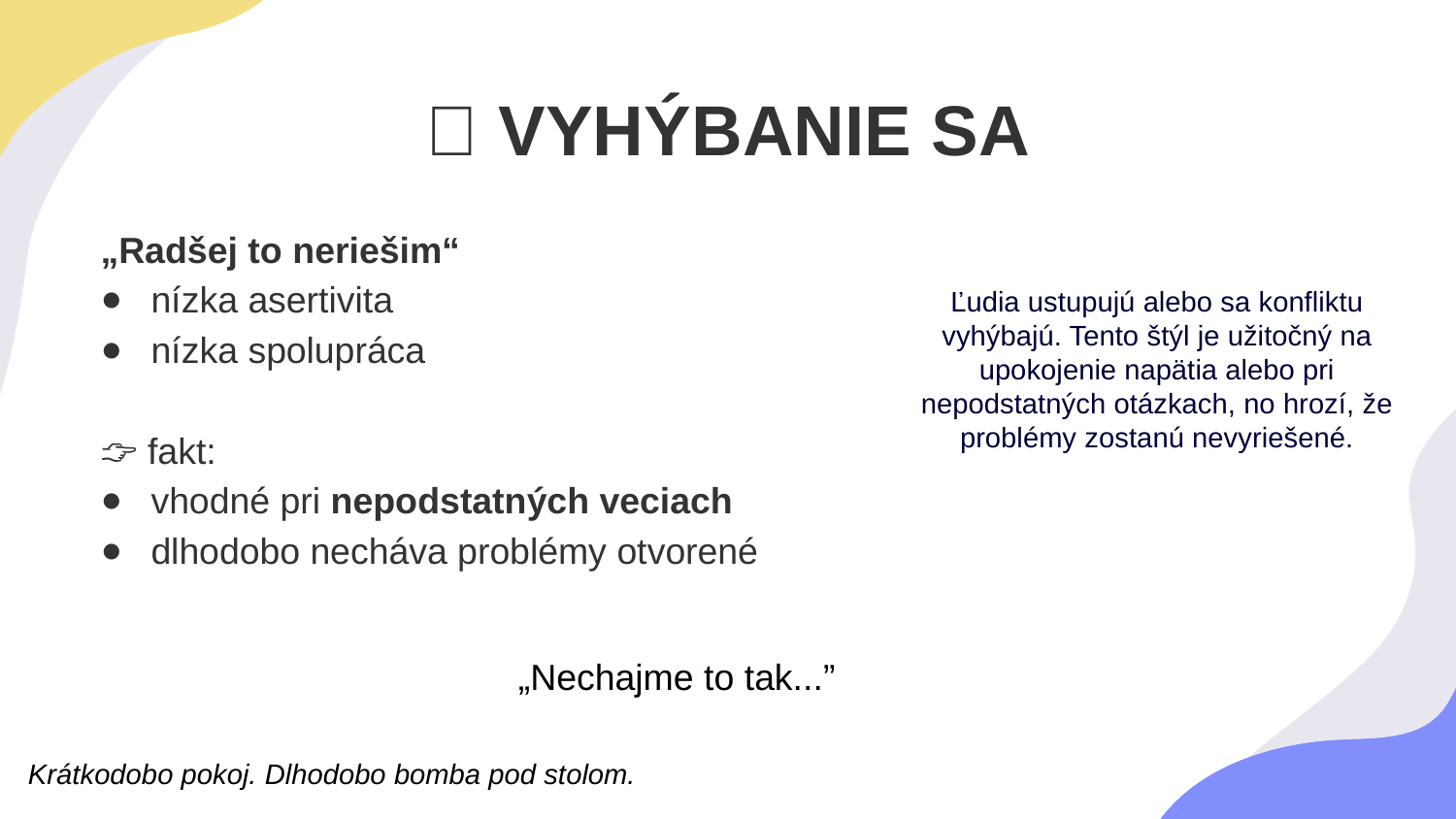

# 🧊 VYHÝBANIE SA
„Radšej to neriešim“
nízka asertivita
nízka spolupráca

👉 fakt:
vhodné pri nepodstatných veciach
dlhodobo necháva problémy otvorené

Ľudia ustupujú alebo sa konfliktu vyhýbajú. Tento štýl je užitočný na upokojenie napätia alebo pri nepodstatných otázkach, no hrozí, že problémy zostanú nevyriešené.
„Nechajme to tak...”
Krátkodobo pokoj. Dlhodobo bomba pod stolom.